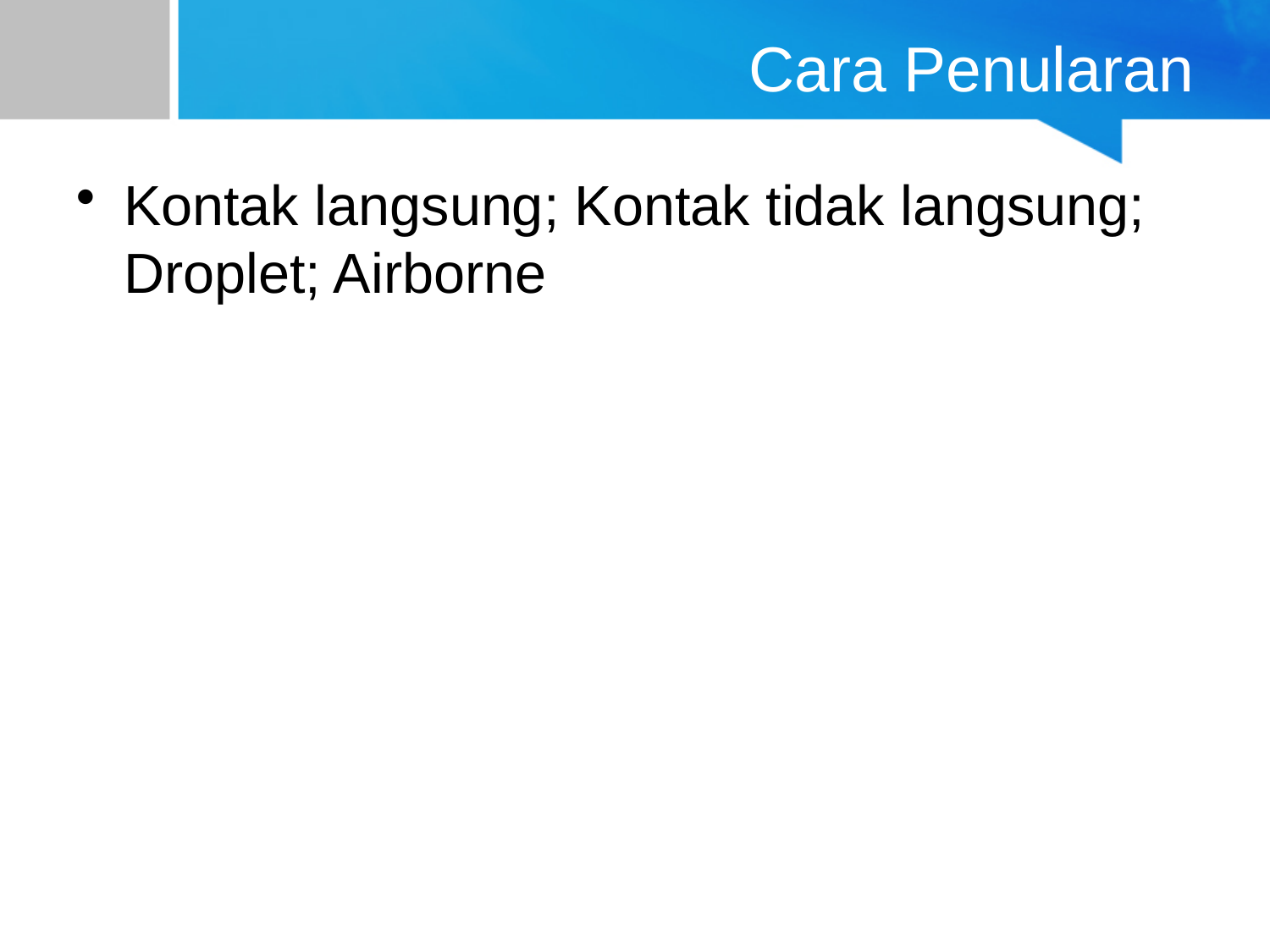

# Cara Penularan
Kontak langsung; Kontak tidak langsung; Droplet; Airborne